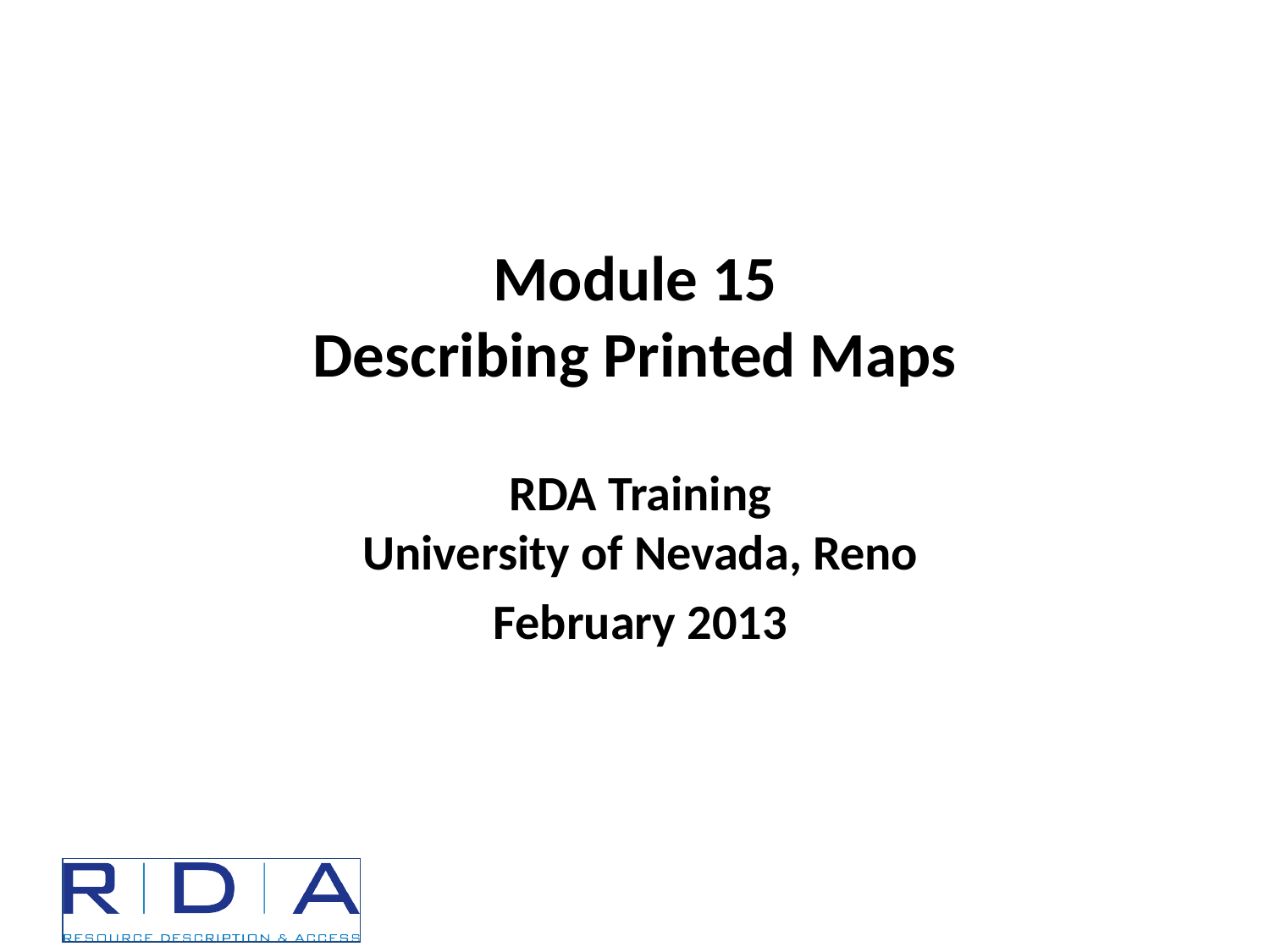

# Module 15 Describing Printed Maps
RDA Training
University of Nevada, Reno
February 2013